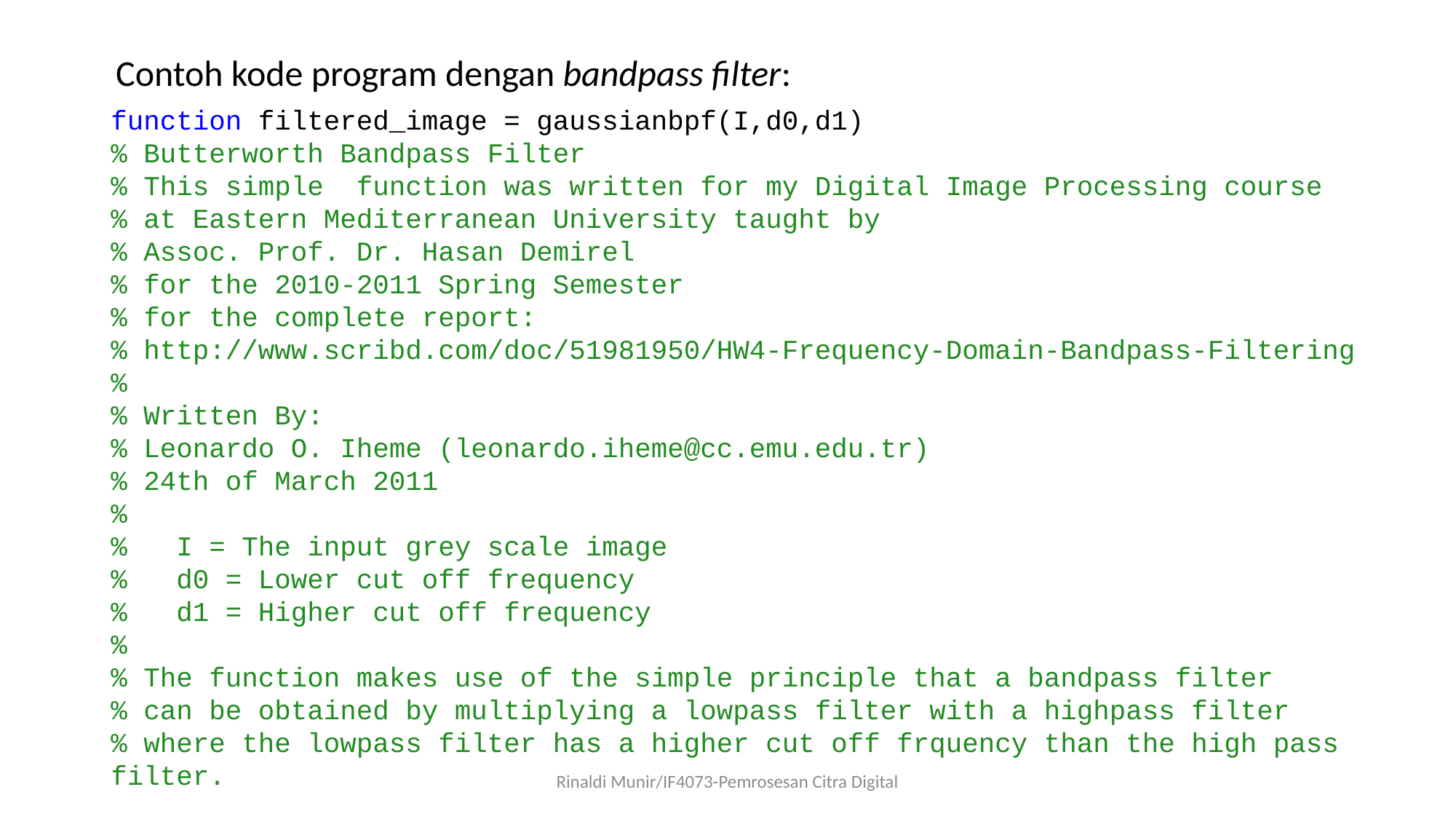

Contoh kode program dengan bandpass filter:
function filtered_image = gaussianbpf(I,d0,d1)
% Butterworth Bandpass Filter
% This simple  function was written for my Digital Image Processing course
% at Eastern Mediterranean University taught by
% Assoc. Prof. Dr. Hasan Demirel
% for the 2010-2011 Spring Semester
% for the complete report:
% http://www.scribd.com/doc/51981950/HW4-Frequency-Domain-Bandpass-Filtering
%
% Written By:
% Leonardo O. Iheme (leonardo.iheme@cc.emu.edu.tr)
% 24th of March 2011
%
%   I = The input grey scale image
%   d0 = Lower cut off frequency
%   d1 = Higher cut off frequency
%
% The function makes use of the simple principle that a bandpass filter
% can be obtained by multiplying a lowpass filter with a highpass filter
% where the lowpass filter has a higher cut off frquency than the high pass filter.
Rinaldi Munir/IF4073-Pemrosesan Citra Digital